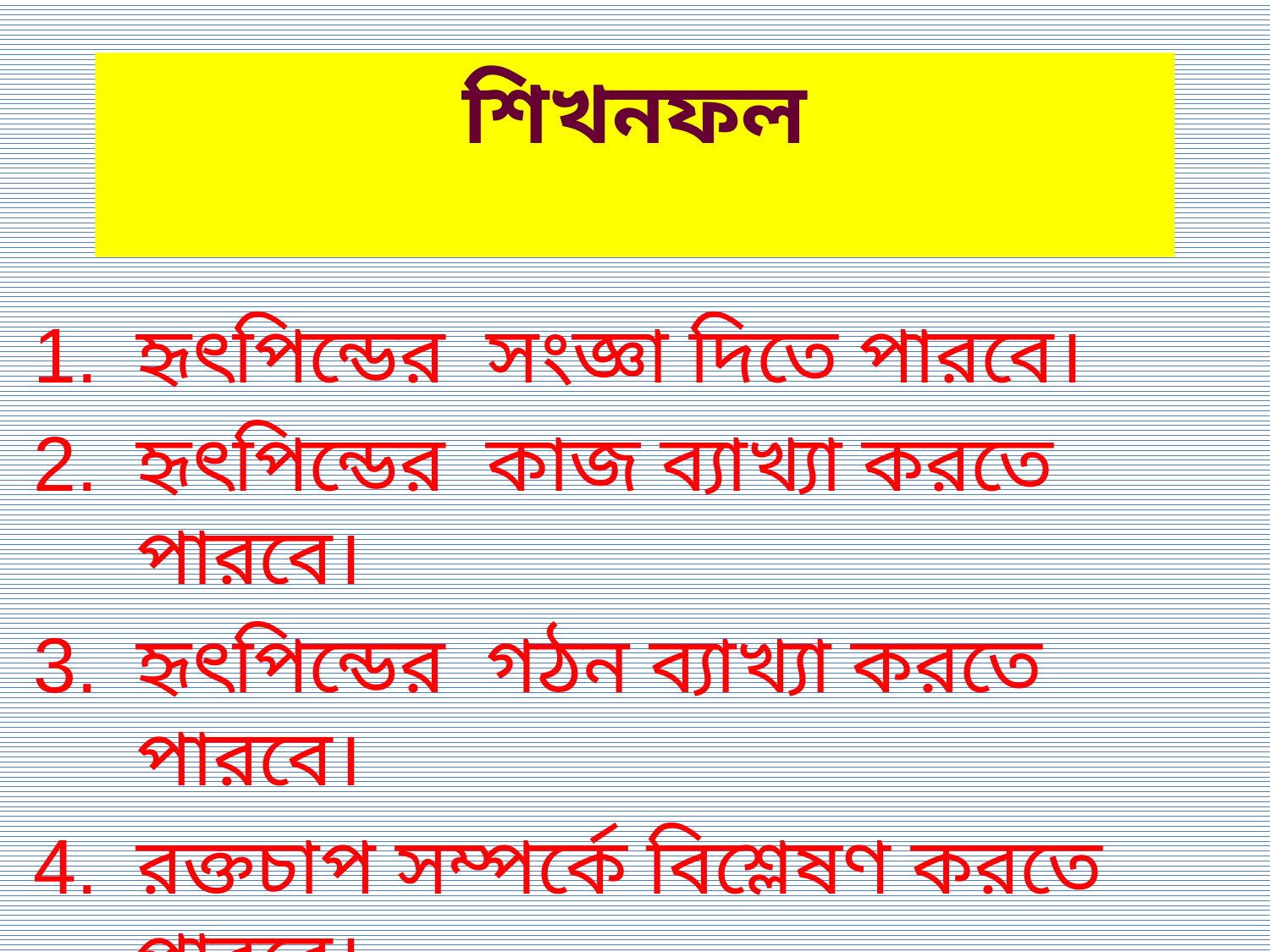

শিখনফল

হৃৎপিন্ডের  সংজ্ঞা দিতে পারবে।
হৃৎপিন্ডের  কাজ ব্যাখ্যা করতে পারবে।
হৃৎপিন্ডের  গঠন ব্যাখ্যা করতে পারবে।
রক্তচাপ সম্পর্কে বিশ্লেষণ করতে পারবে।
হৃৎপিন্ডের রক্ত সঞ্চালন পদ্ধতির বিবরণ দিতে পারবে।